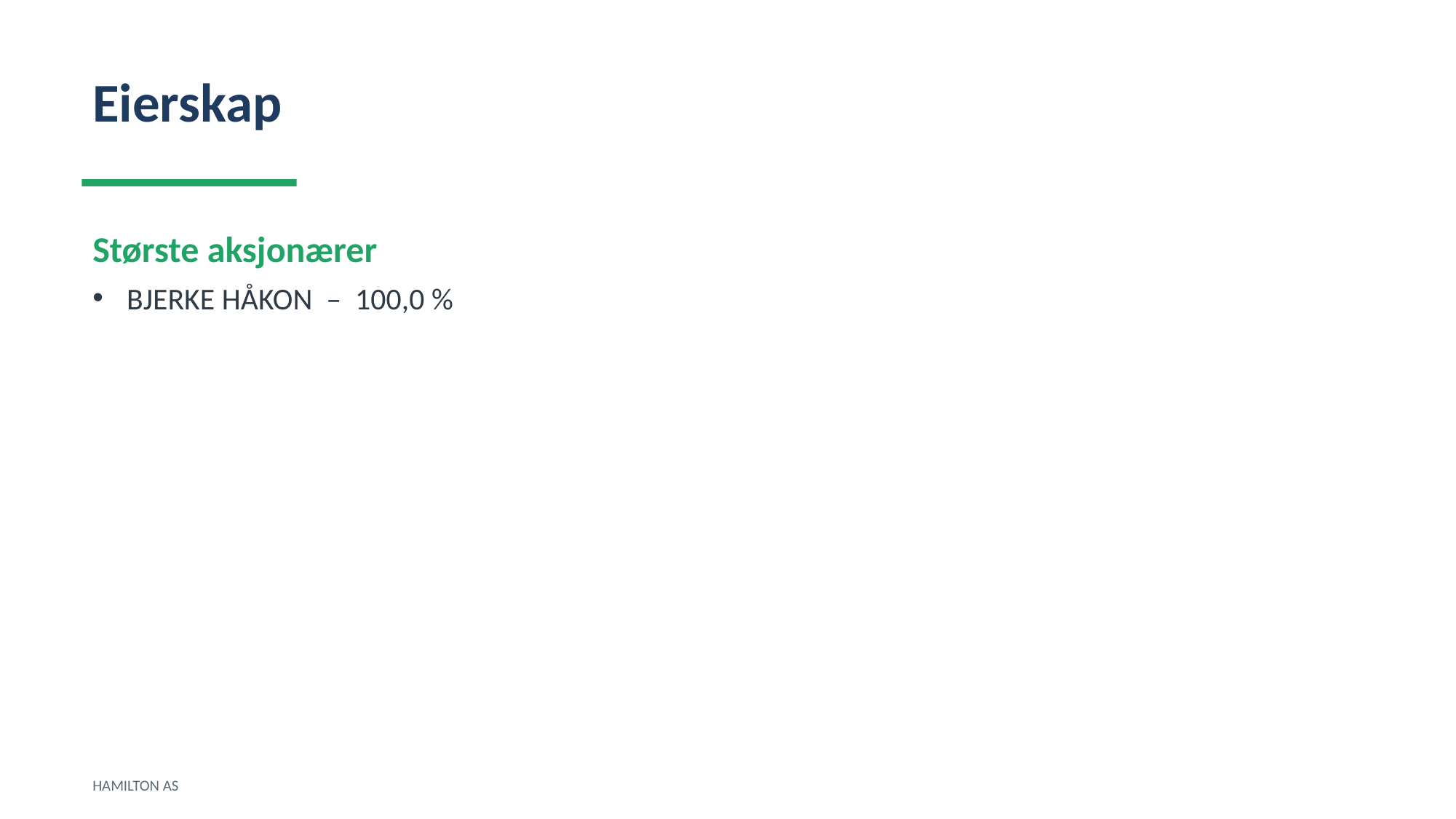

Eierskap

Største aksjonærer
BJERKE HÅKON  –  100,0 %
HAMILTON AS